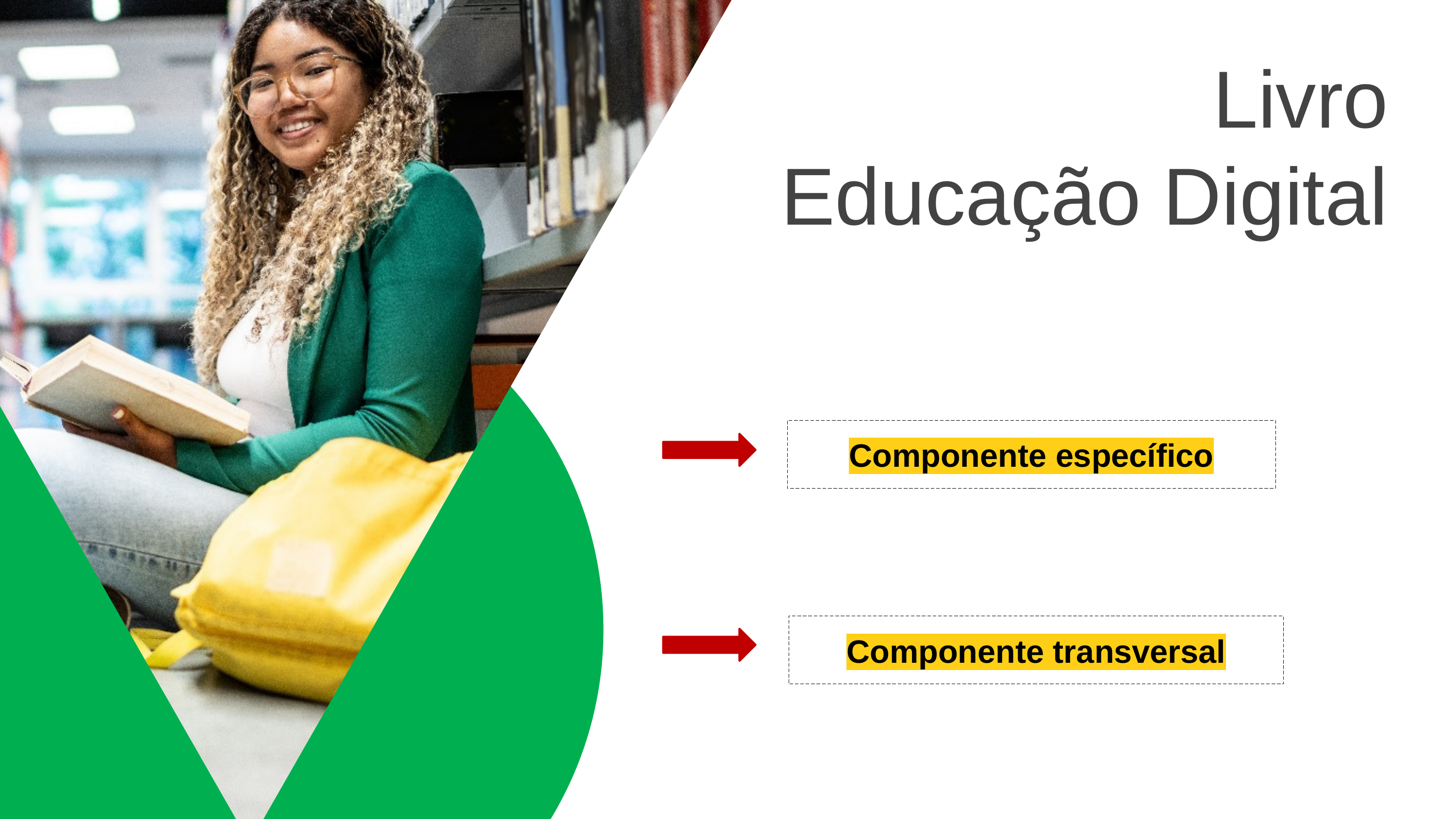

Livro
Educação Digital

Componente específico

Componente transversal